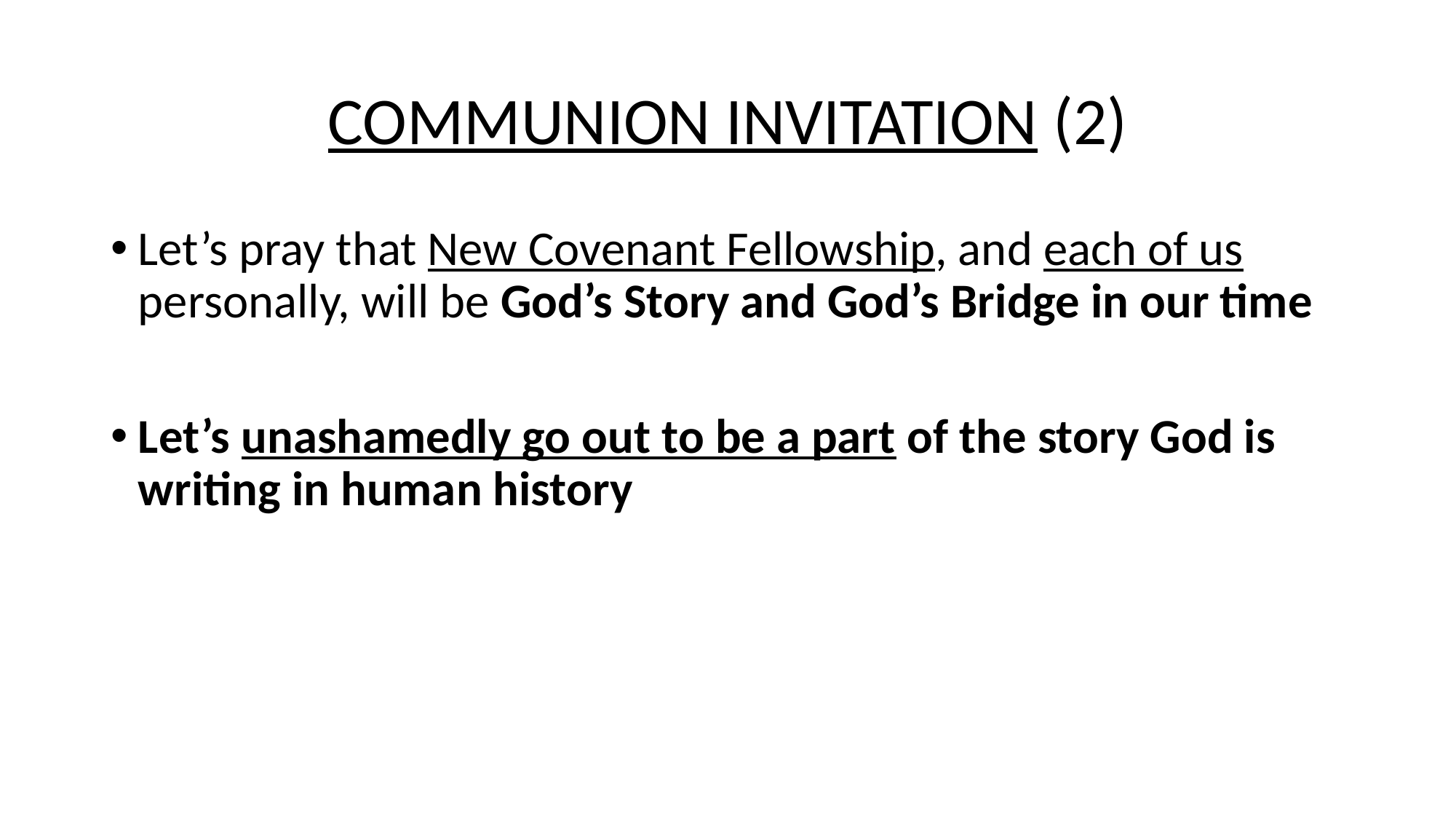

# COMMUNION INVITATION (2)
Let’s pray that New Covenant Fellowship, and each of us personally, will be God’s Story and God’s Bridge in our time

Let’s unashamedly go out to be a part of the story God is writing in human history